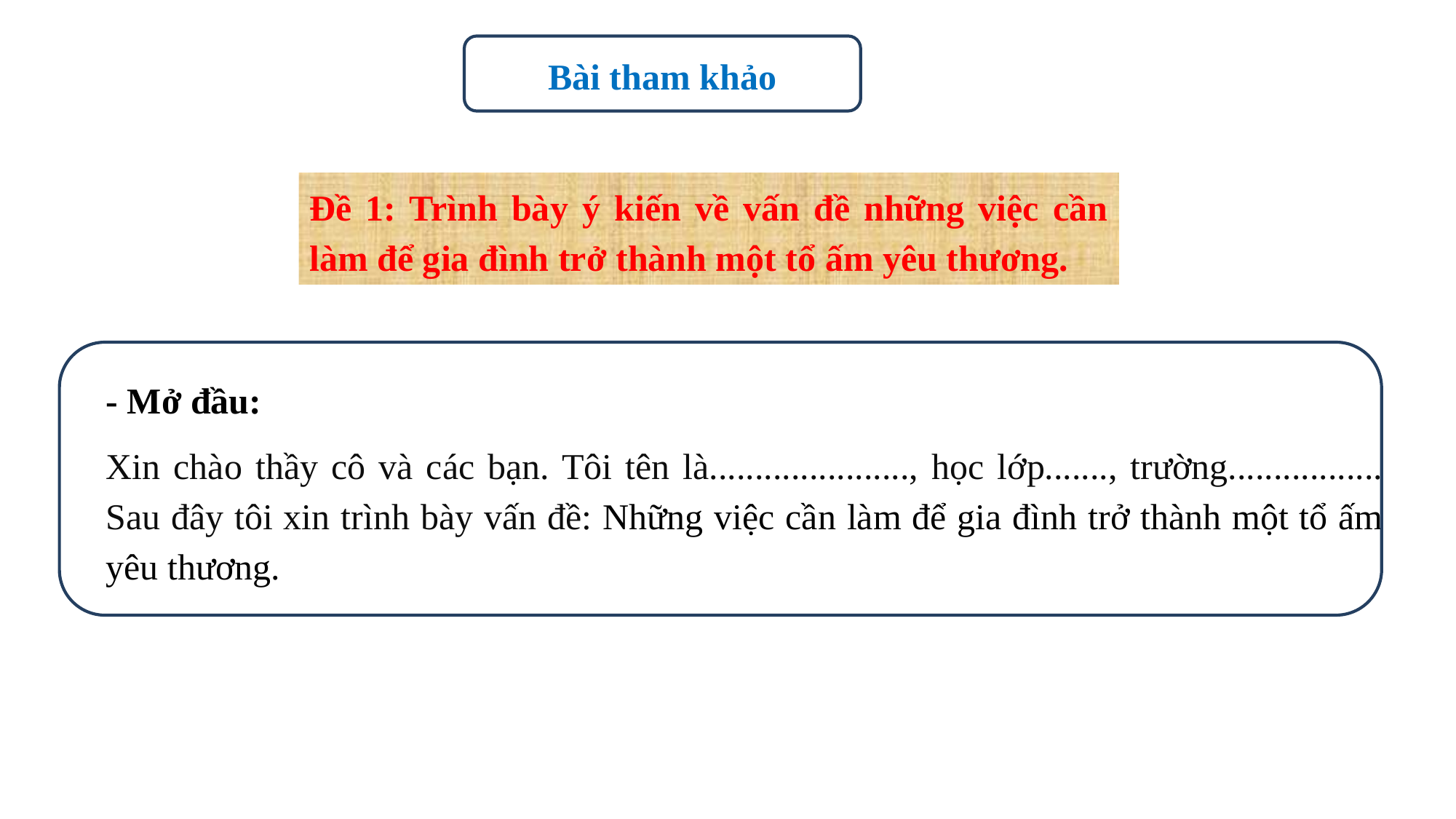

Bài tham khảo
Đề 1: Trình bày ý kiến về vấn đề những việc cần làm để gia đình trở thành một tổ ấm yêu thương.

- Mở đầu:
Xin chào thầy cô và các bạn. Tôi tên là......................, học lớp......., trường................. Sau đây tôi xin trình bày vấn đề: Những việc cần làm để gia đình trở thành một tổ ấm yêu thương.